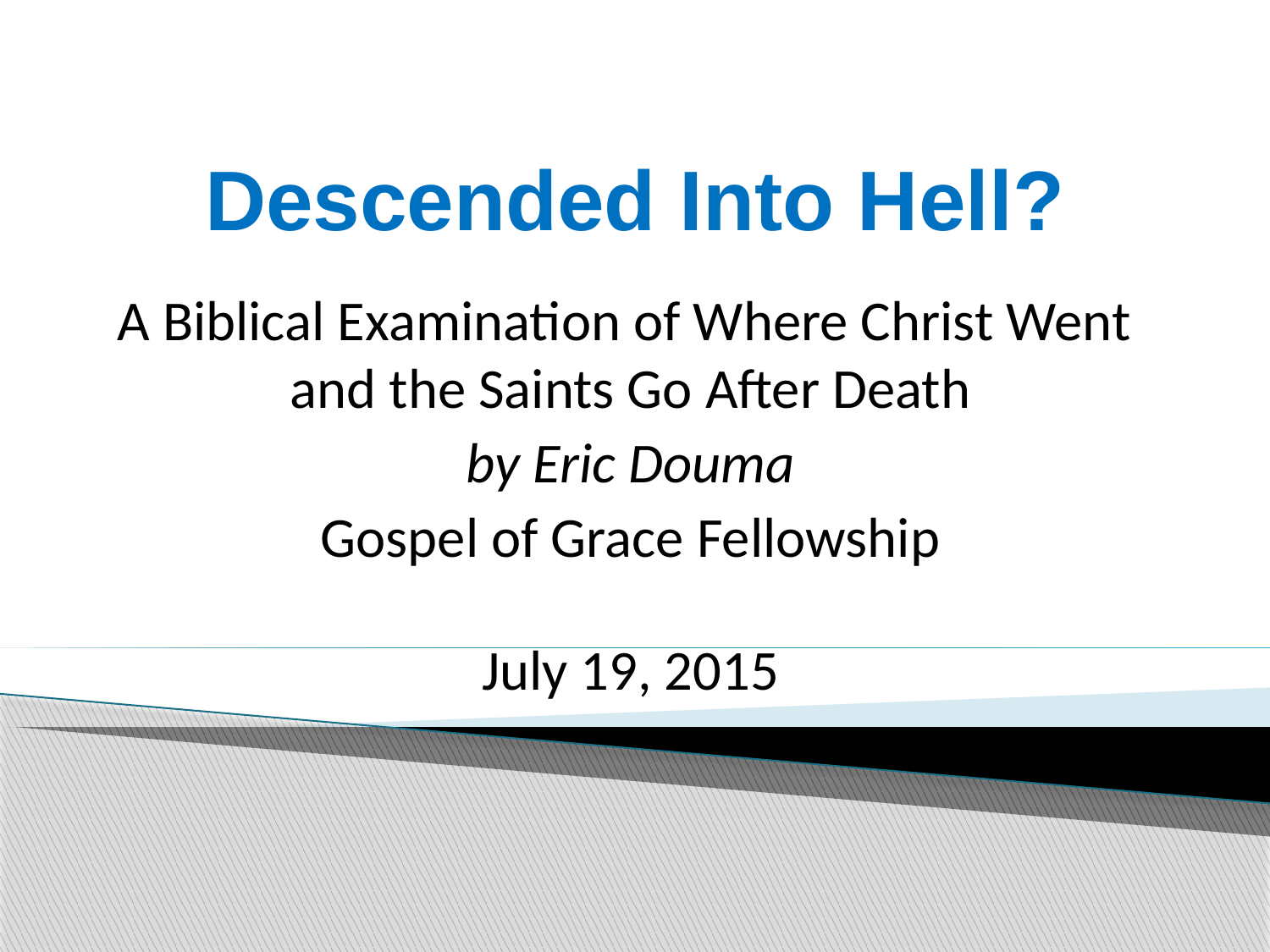

# Descended Into Hell?
A Biblical Examination of Where Christ Went
and the Saints Go After Death
by Eric Douma
Gospel of Grace Fellowship

July 19, 2015